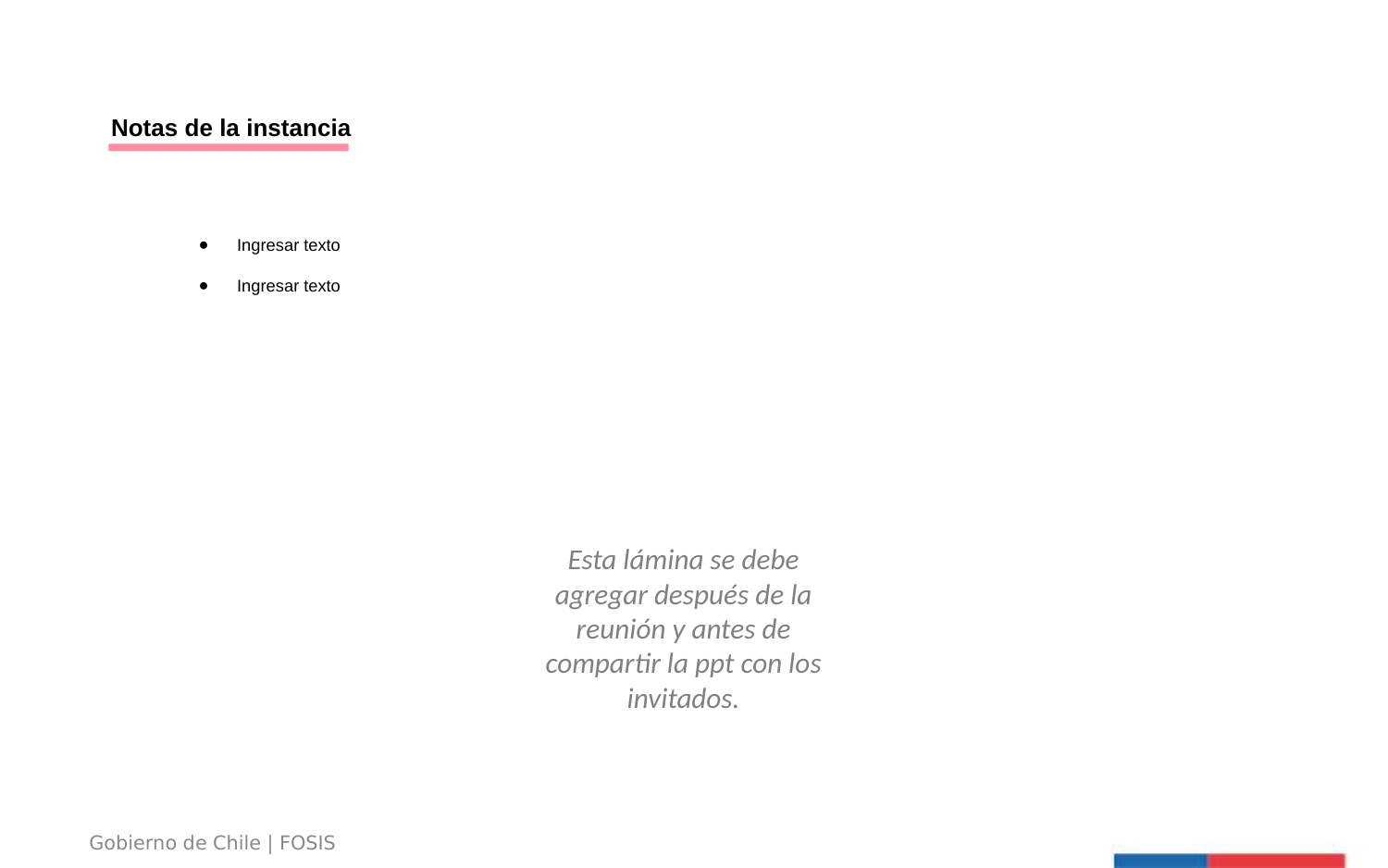

Notas de la instancia

Ingresar texto
Ingresar texto
Esta lámina se debe agregar después de la reunión y antes de compartir la ppt con los invitados.